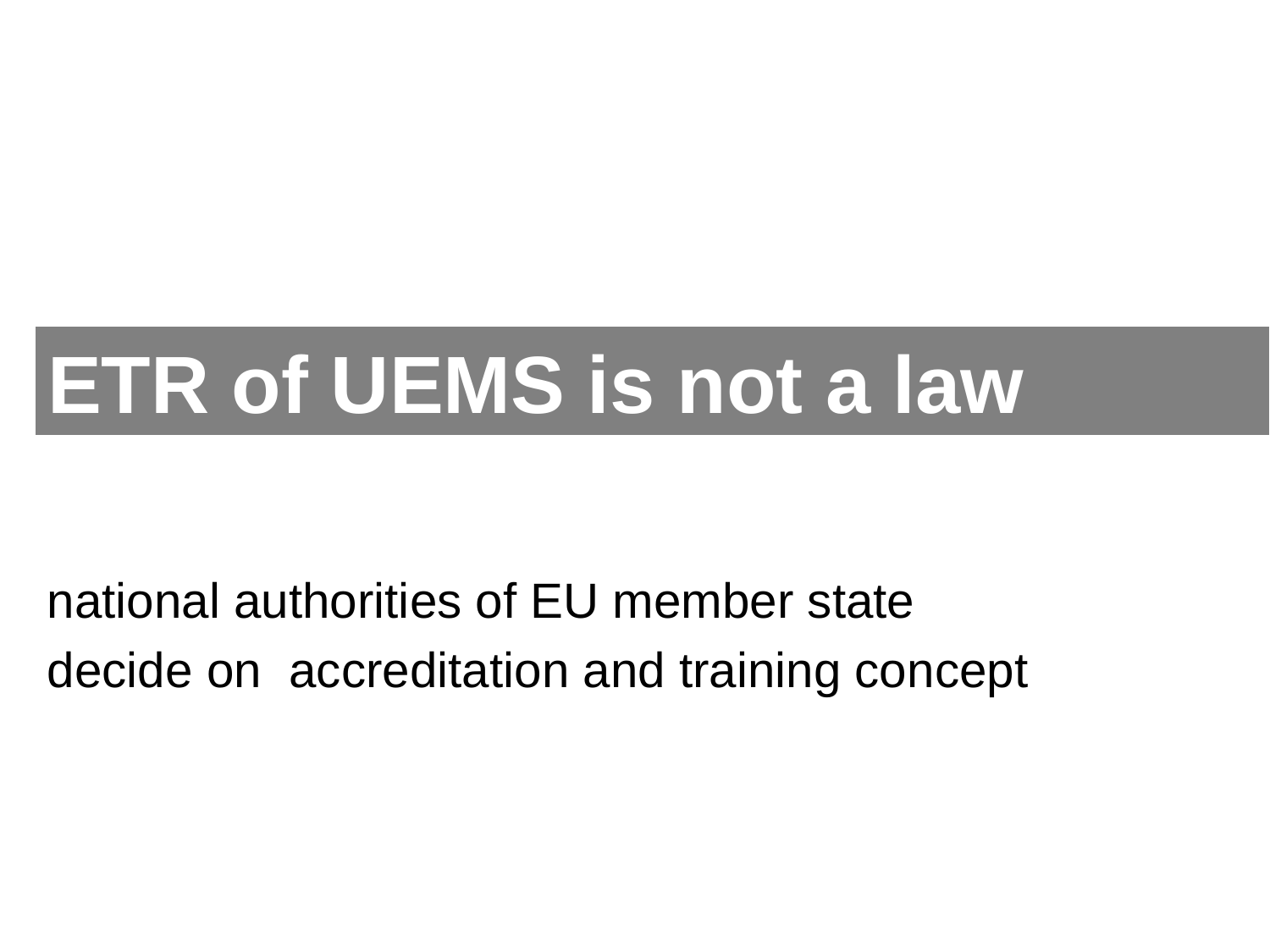

ETR of UEMS is not a law
national authorities of EU member state
decide on  accreditation and training concept